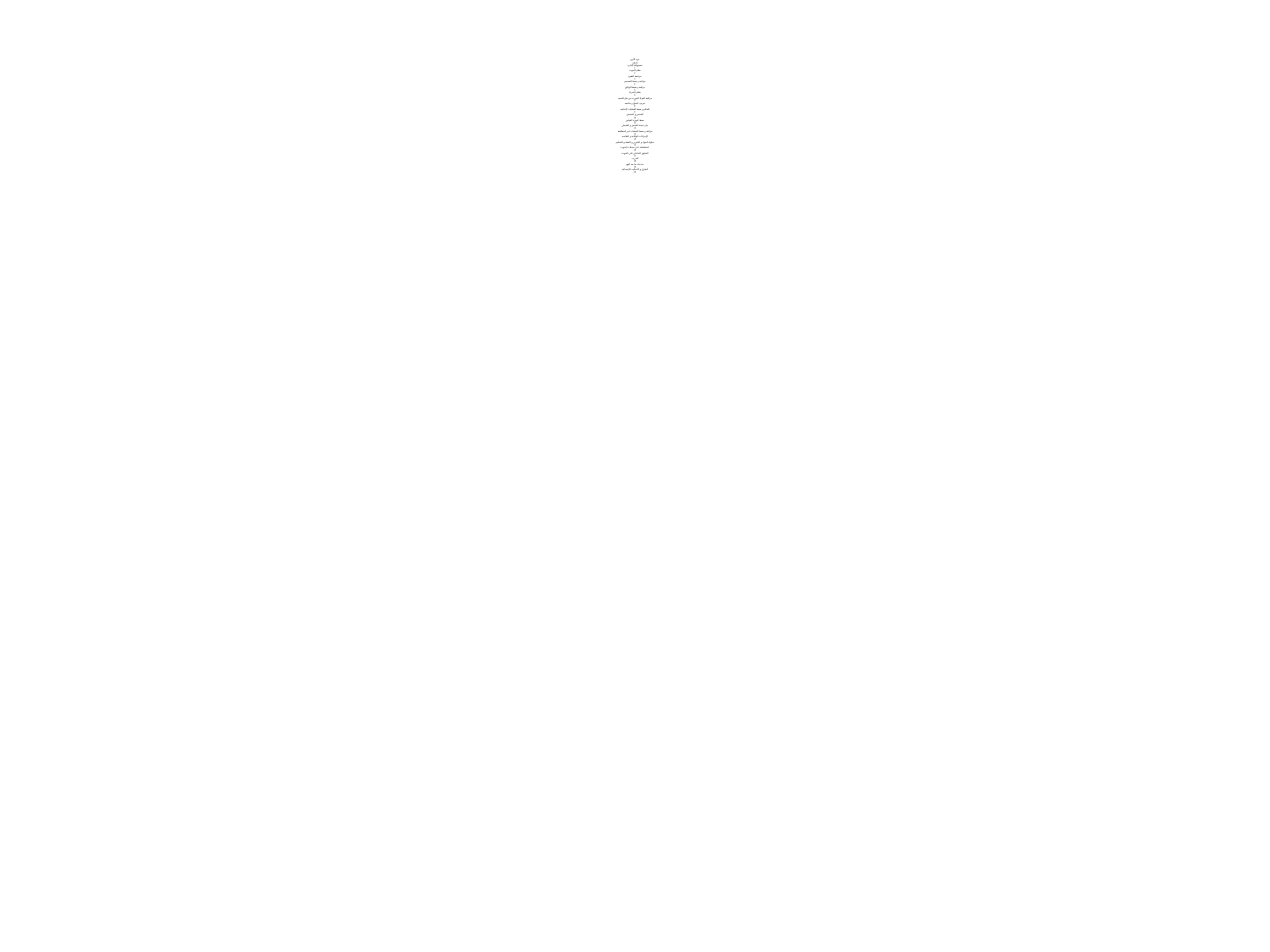

# بنود الآيزو الرقم مسؤولية الإدارة 1 نظام الجودة 2 مراجعة العقود 3 مراقبة و ضبط التصميم 4 مراقبة و ضبط الوثائق 5 نظام الشراء 6 مراقبة المواد الموردة من قبل العميد 7 تعريف المنتج و متابعته 8 التحكم و ضبط العمليات الإنتاجية 9 الفحص و التفتيش 10 ضبط أجهزة القياس 11 بيان نتيجة الفحص و التفتيش 12 مراقبة و ضبط المنتجات غير المطابقة 13 الإجراءات الوقائية و العلاجية 14 مناولة المواد و التخزين و التعبئة و التسليم 15 المحافظة على سجلات الجودة 16 التدقيق الداخلي على الجودة 17 التدريب 18 خدمات ما بعد البيع 19 الطرق و الأساليب الإحصائية 20